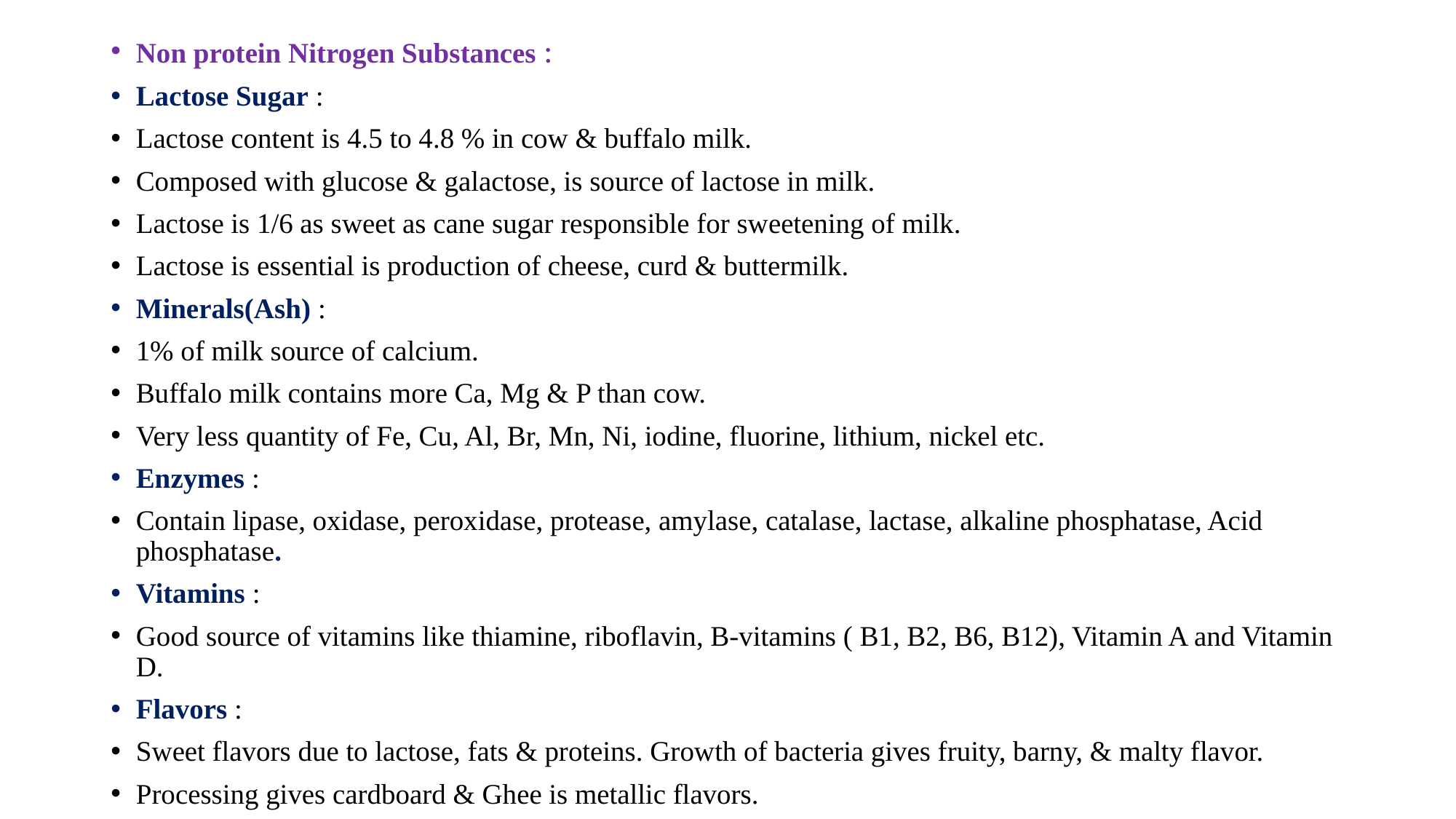

Non protein Nitrogen Substances :
Lactose Sugar :
Lactose content is 4.5 to 4.8 % in cow & buffalo milk.
Composed with glucose & galactose, is source of lactose in milk.
Lactose is 1/6 as sweet as cane sugar responsible for sweetening of milk.
Lactose is essential is production of cheese, curd & buttermilk.
Minerals(Ash) :
1% of milk source of calcium.
Buffalo milk contains more Ca, Mg & P than cow.
Very less quantity of Fe, Cu, Al, Br, Mn, Ni, iodine, fluorine, lithium, nickel etc.
Enzymes :
Contain lipase, oxidase, peroxidase, protease, amylase, catalase, lactase, alkaline phosphatase, Acid phosphatase.
Vitamins :
Good source of vitamins like thiamine, riboflavin, B-vitamins ( B1, B2, B6, B12), Vitamin A and Vitamin D.
Flavors :
Sweet flavors due to lactose, fats & proteins. Growth of bacteria gives fruity, barny, & malty flavor.
Processing gives cardboard & Ghee is metallic flavors.